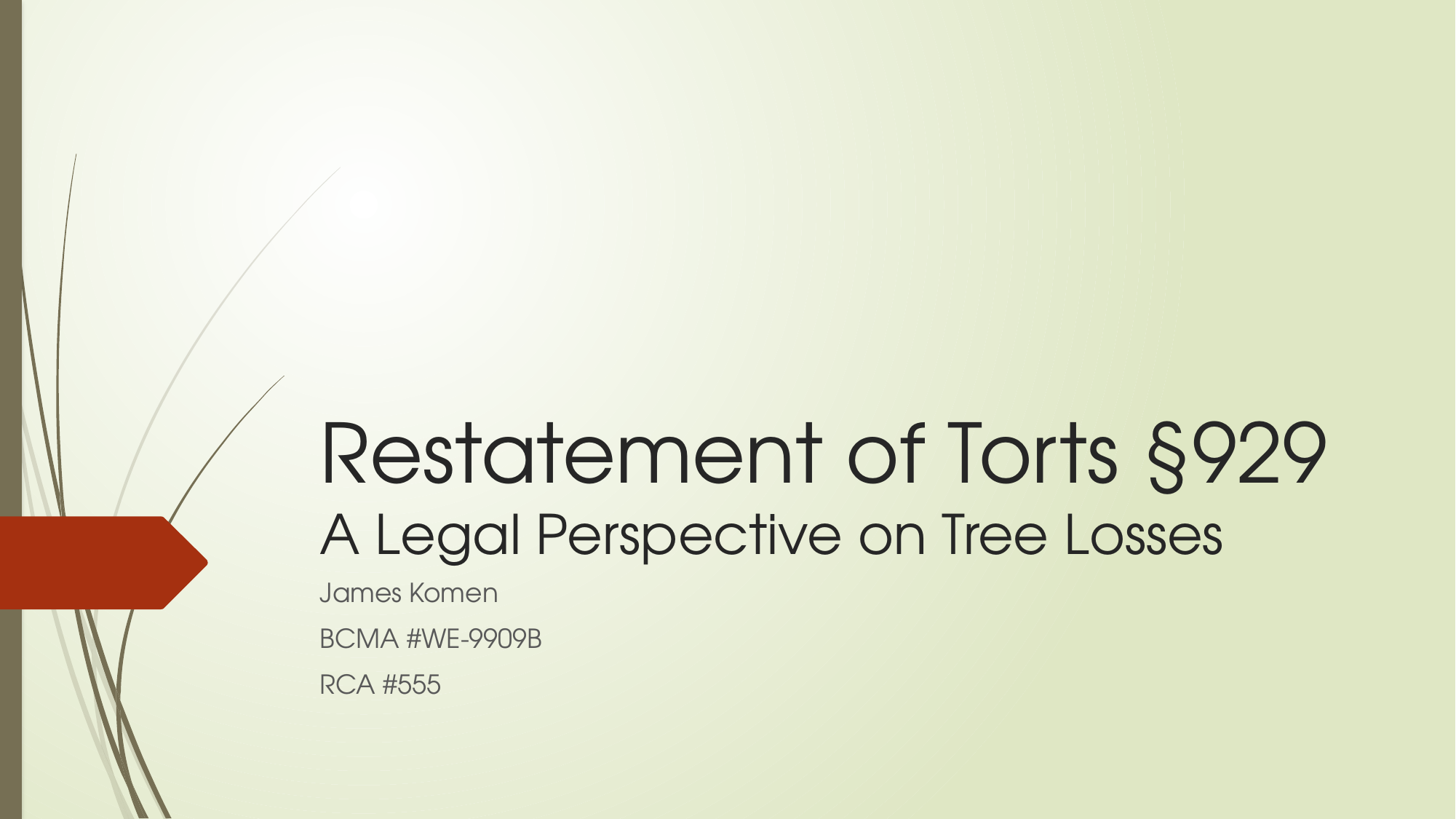

# Restatement of Torts §929 A Legal Perspective on Tree Losses
James Komen
BCMA #WE-9909B
RCA #555